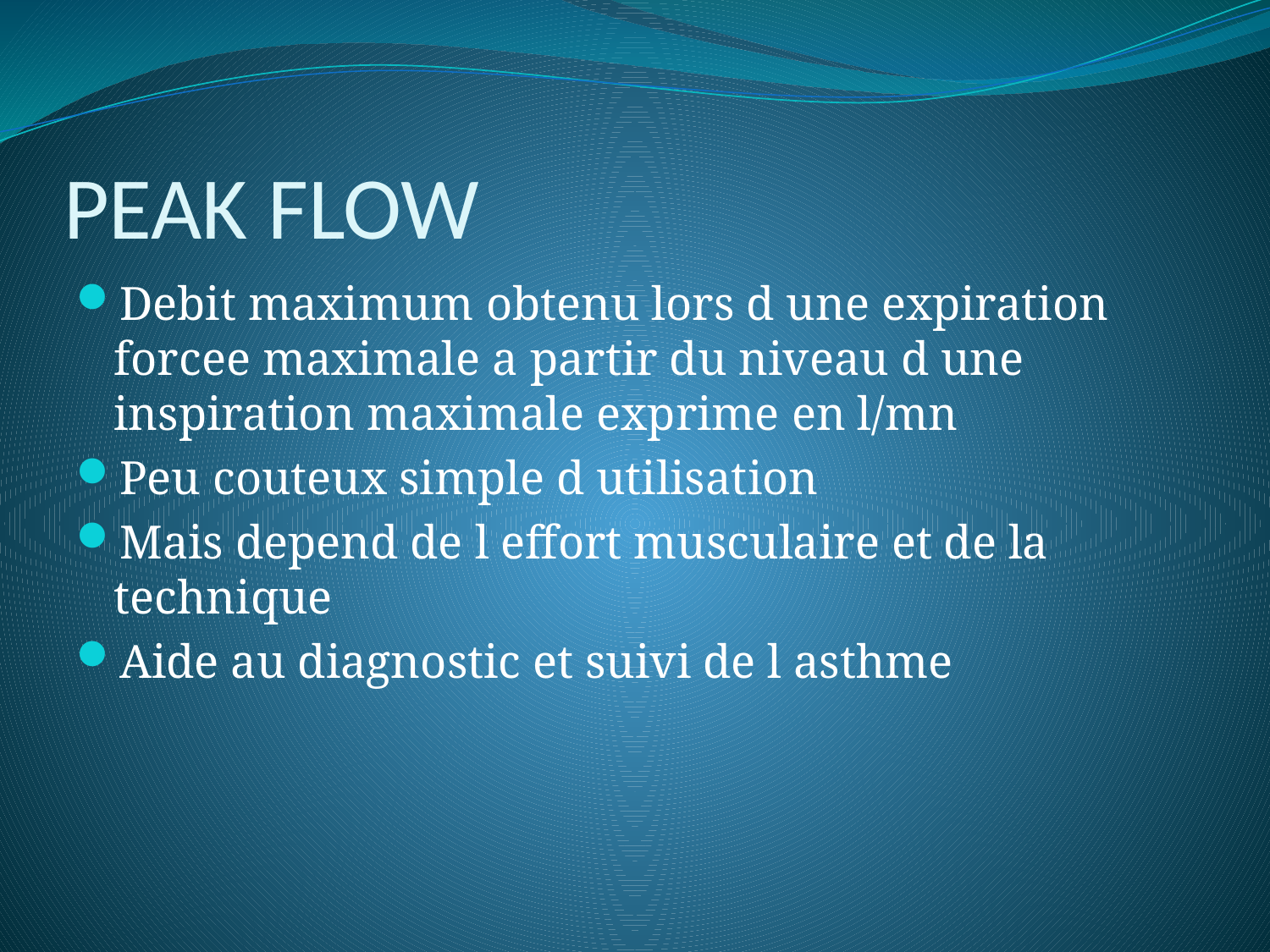

# PEAK FLOW
Debit maximum obtenu lors d une expiration forcee maximale a partir du niveau d une inspiration maximale exprime en l/mn
Peu couteux simple d utilisation
Mais depend de l effort musculaire et de la technique
Aide au diagnostic et suivi de l asthme